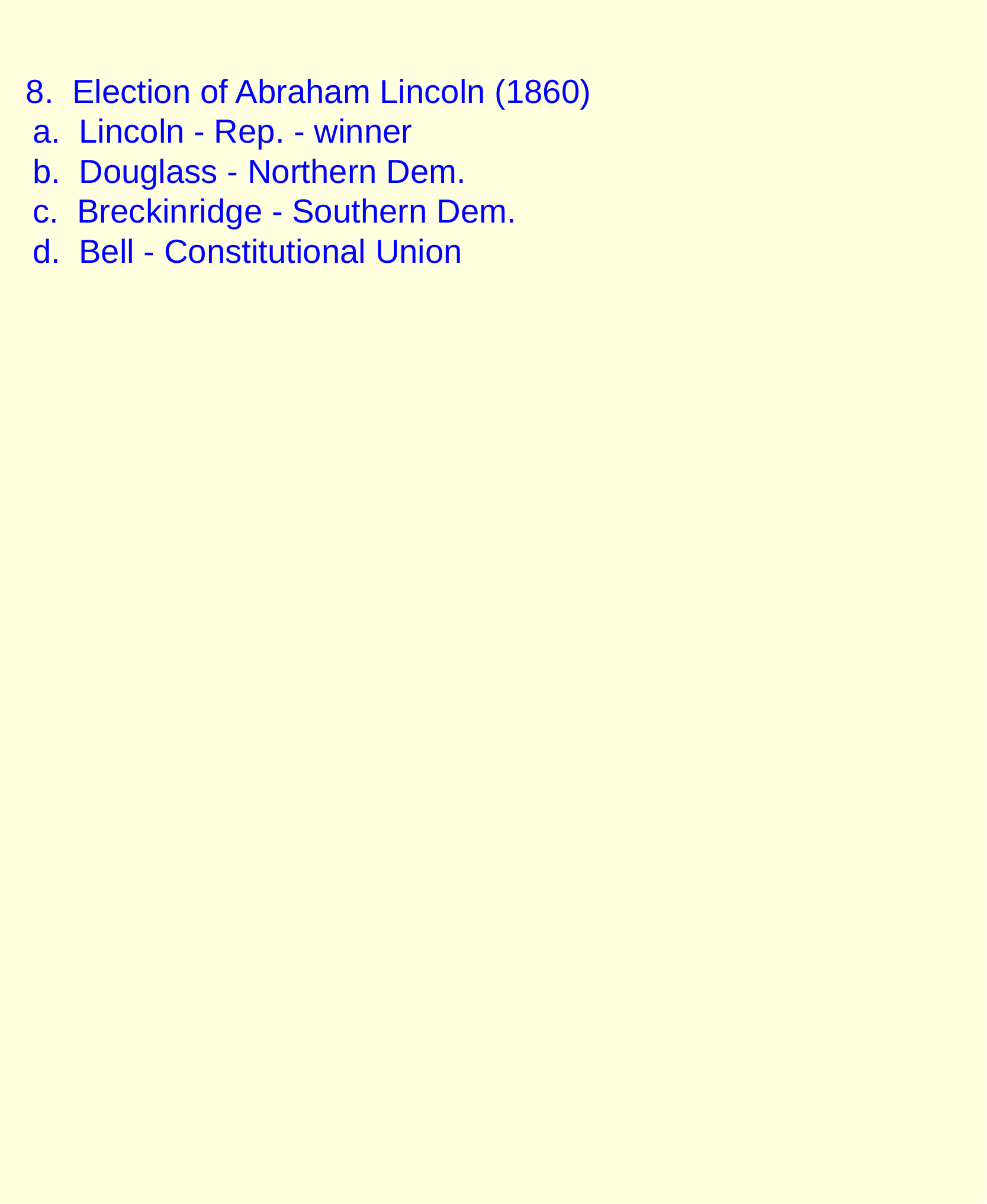

8.  Election of Abraham Lincoln (1860)
 a.  Lincoln - Rep. - winner
 b.  Douglass - Northern Dem.
 c.  Breckinridge - Southern Dem.
 d.  Bell - Constitutional Union